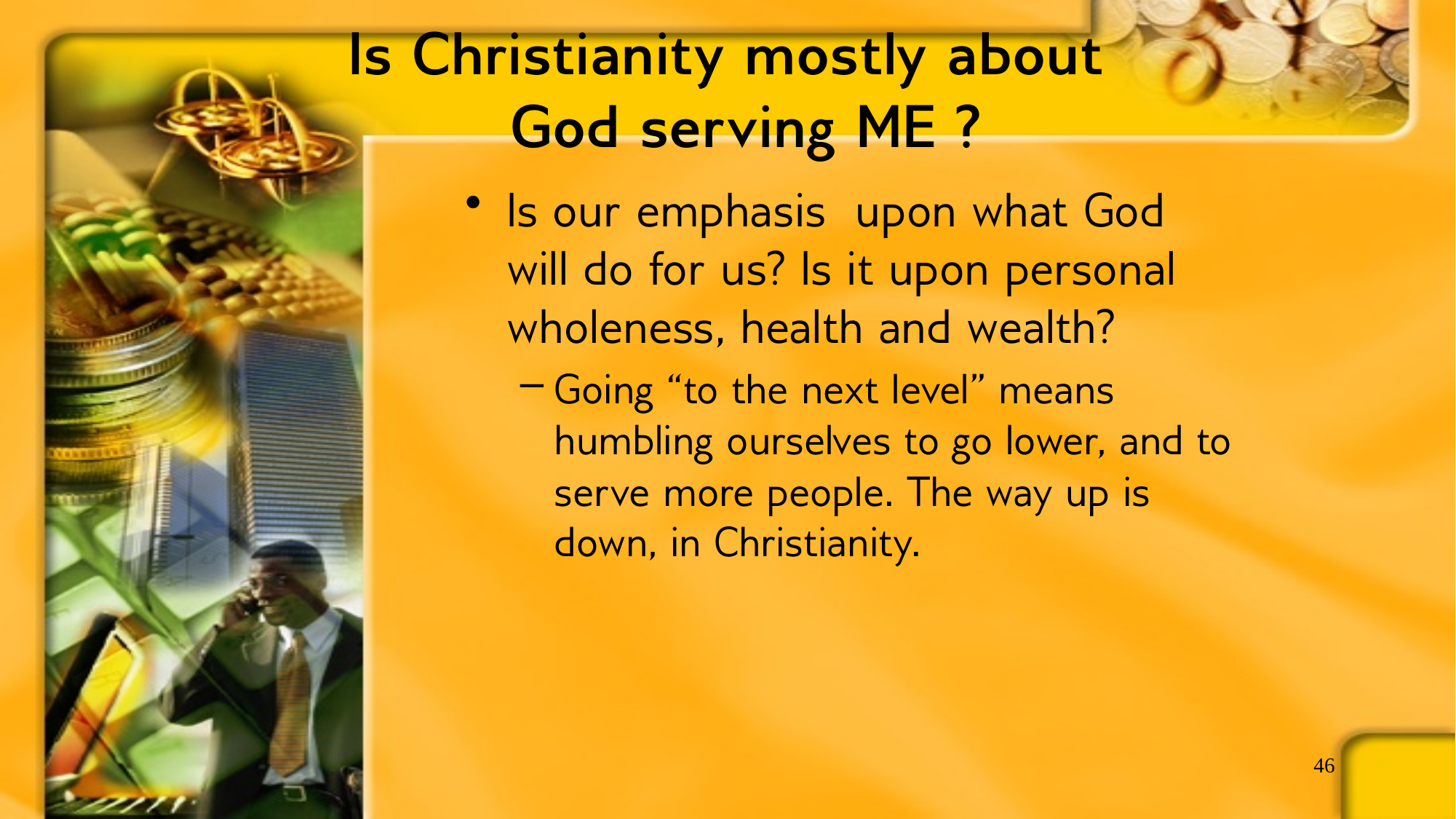

# Is Christianity mostly about God serving ME ?
Is our emphasis  upon what God will do for us? Is it upon personal wholeness, health and wealth?
Going “to the next level” means humbling ourselves to go lower, and to serve more people. The way up is down, in Christianity.
46